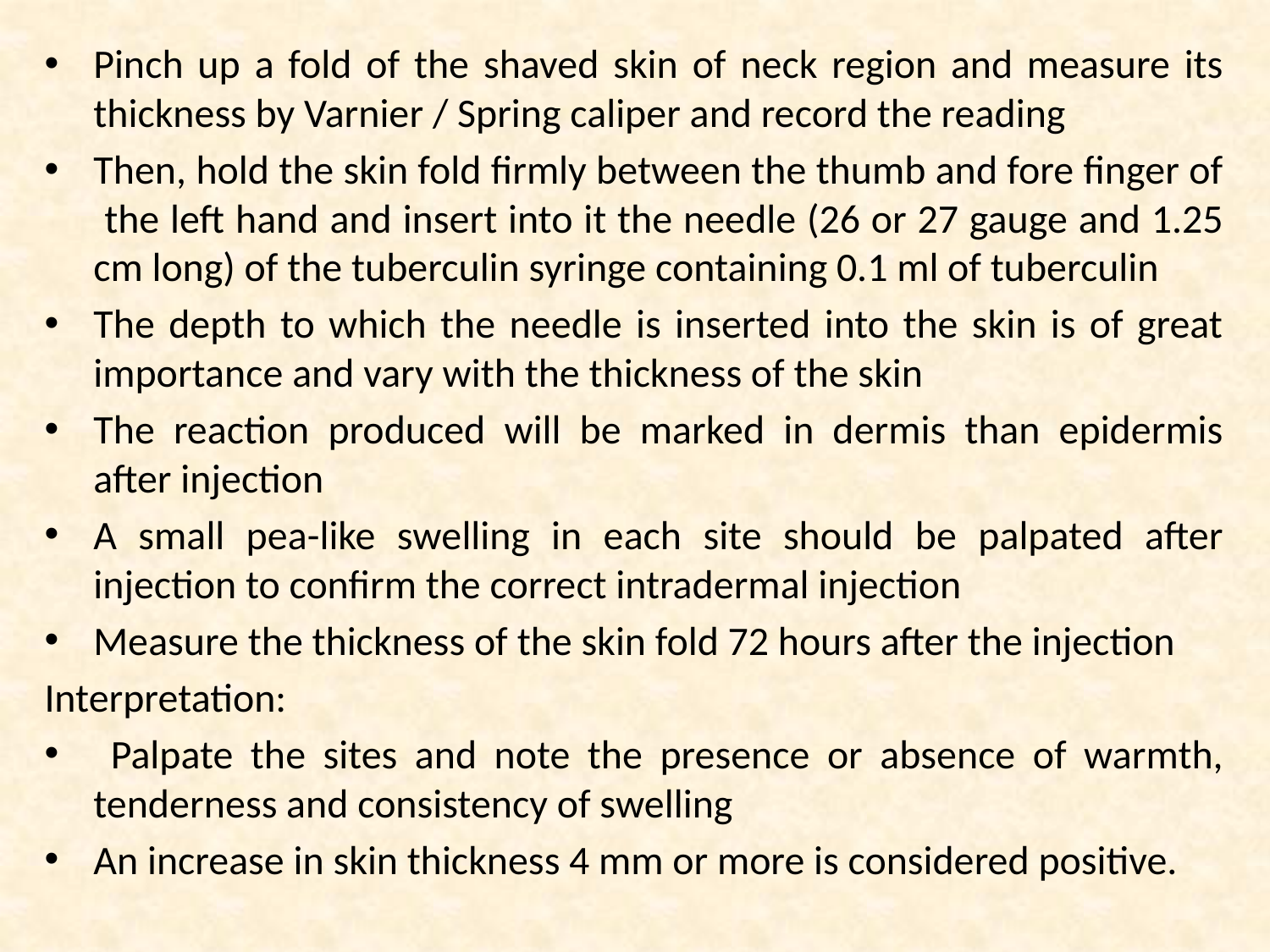

Pinch up a fold of the shaved skin of neck region and measure its thickness by Varnier / Spring caliper and record the reading
Then, hold the skin fold firmly between the thumb and fore finger of  the left hand and insert into it the needle (26 or 27 gauge and 1.25 cm long) of the tuberculin syringe containing 0.1 ml of tuberculin
The depth to which the needle is inserted into the skin is of great importance and vary with the thickness of the skin
The reaction produced will be marked in dermis than epidermis after injection
A small pea-like swelling in each site should be palpated after injection to confirm the correct intradermal injection
Measure the thickness of the skin fold 72 hours after the injection
Interpretation:
 Palpate the sites and note the presence or absence of warmth, tenderness and consistency of swelling
An increase in skin thickness 4 mm or more is considered positive.